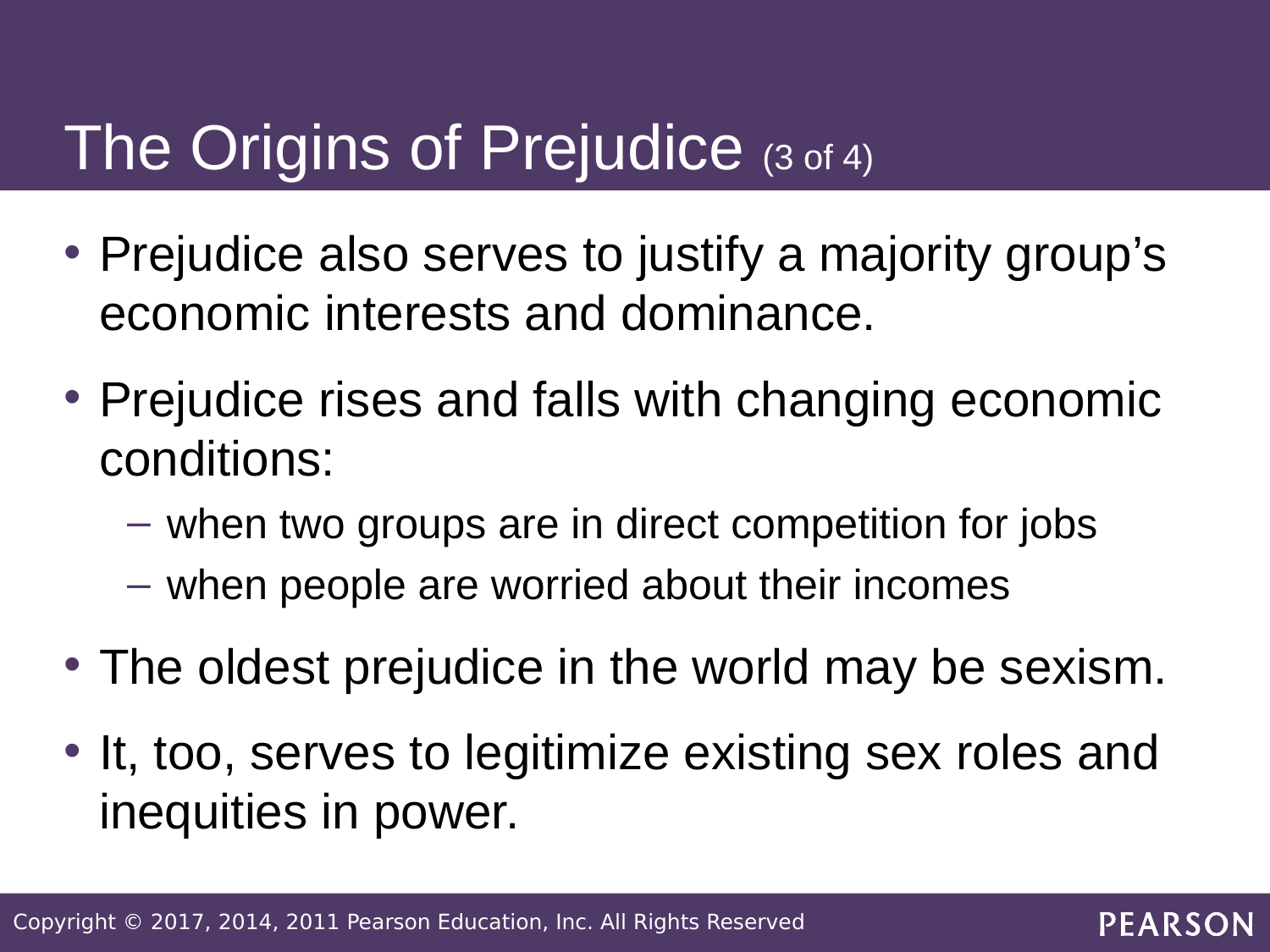

# The Origins of Prejudice (3 of 4)
Prejudice also serves to justify a majority group’s economic interests and dominance.
Prejudice rises and falls with changing economic conditions:
when two groups are in direct competition for jobs
when people are worried about their incomes
The oldest prejudice in the world may be sexism.
It, too, serves to legitimize existing sex roles and inequities in power.